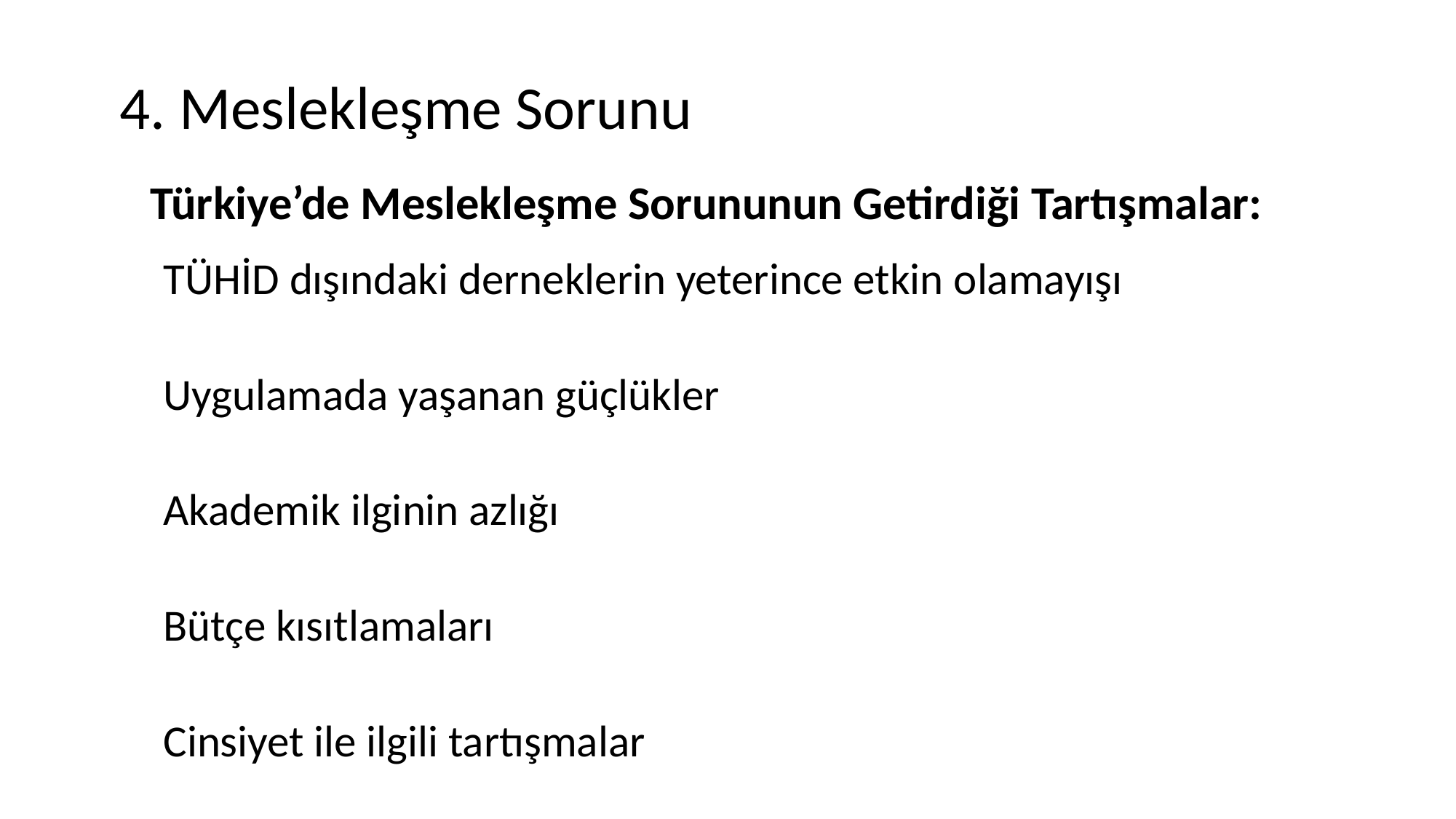

4. Meslekleşme Sorunu
Türkiye’de Meslekleşme Sorununun Getirdiği Tartışmalar:
TÜHİD dışındaki derneklerin yeterince etkin olamayışı

Uygulamada yaşanan güçlükler

Akademik ilginin azlığı

Bütçe kısıtlamaları

Cinsiyet ile ilgili tartışmalar